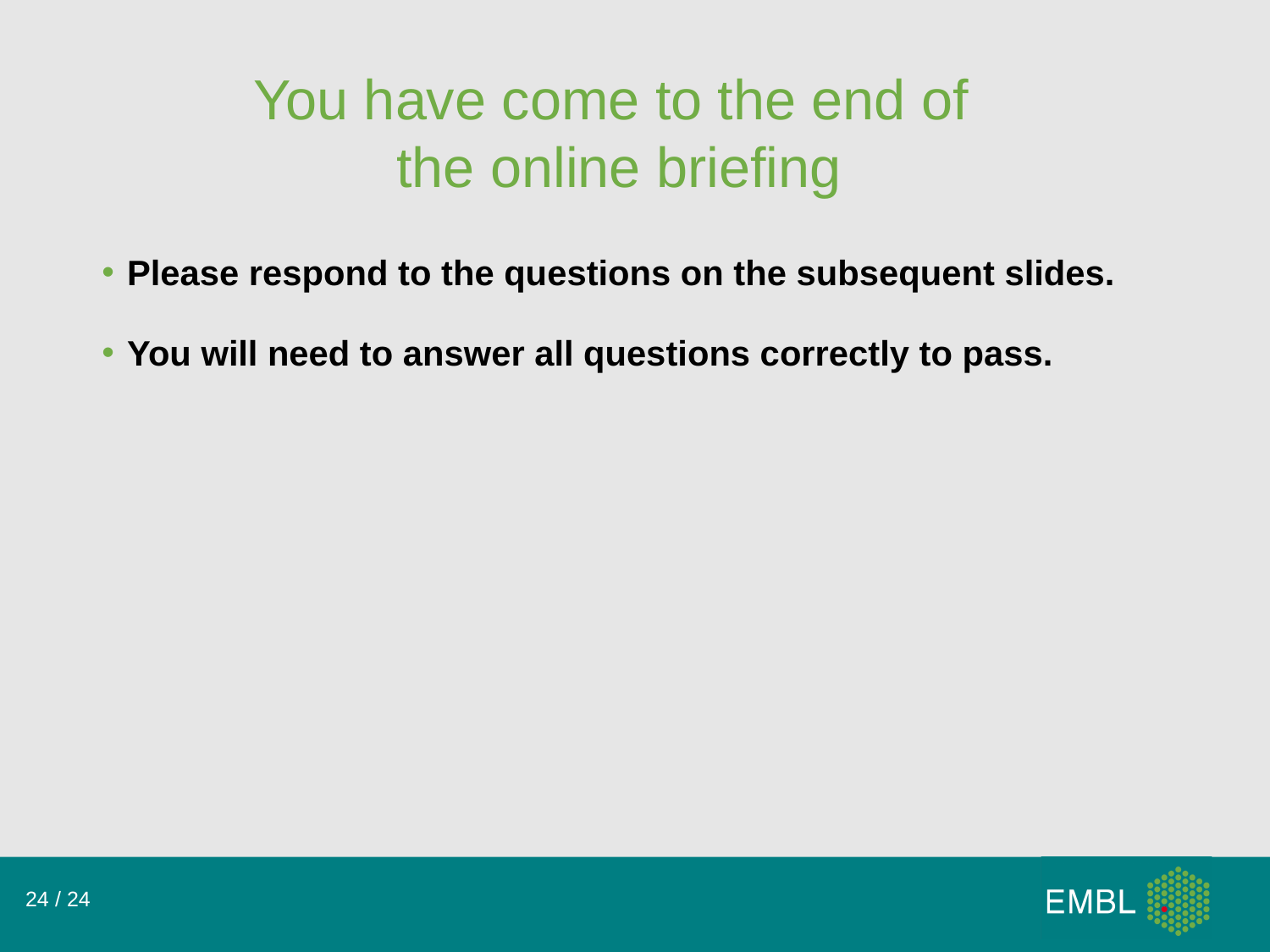

# You have come to the end of the online briefing
 Please respond to the questions on the subsequent slides.
 You will need to answer all questions correctly to pass.
24 / 24